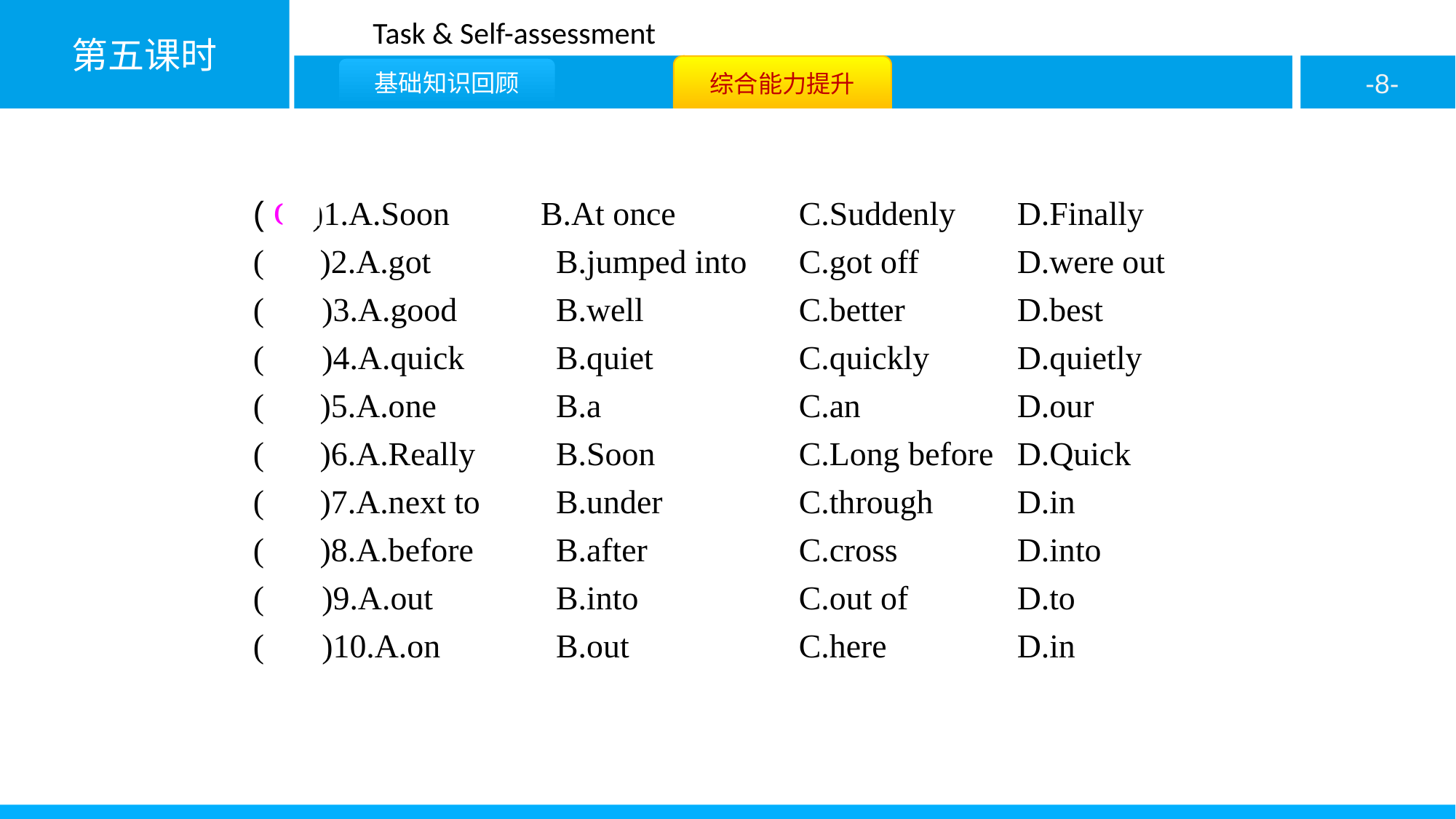

( C  )1.A.Soon	        B.At once  	C.Suddenly	D.Finally
(  B  )2.A.got		B.jumped into  	C.got off	D.were out
(  D  )3.A.good		B.well  		C.better		D.best
(  A  )4.A.quick		B.quiet  		C.quickly	D.quietly
(  B  )5.A.one		B.a			C.an		D.our
(  B  )6.A.Really	B.Soon  		C.Long before	D.Quick
(  C  )7.A.next to	B.under  		C.through	D.in
(  B  )8.A.before		B.after  		C.cross		D.into
(  A  )9.A.out		B.into		C.out of	D.to
(  A  )10.A.on		B.out			C.here		D.in